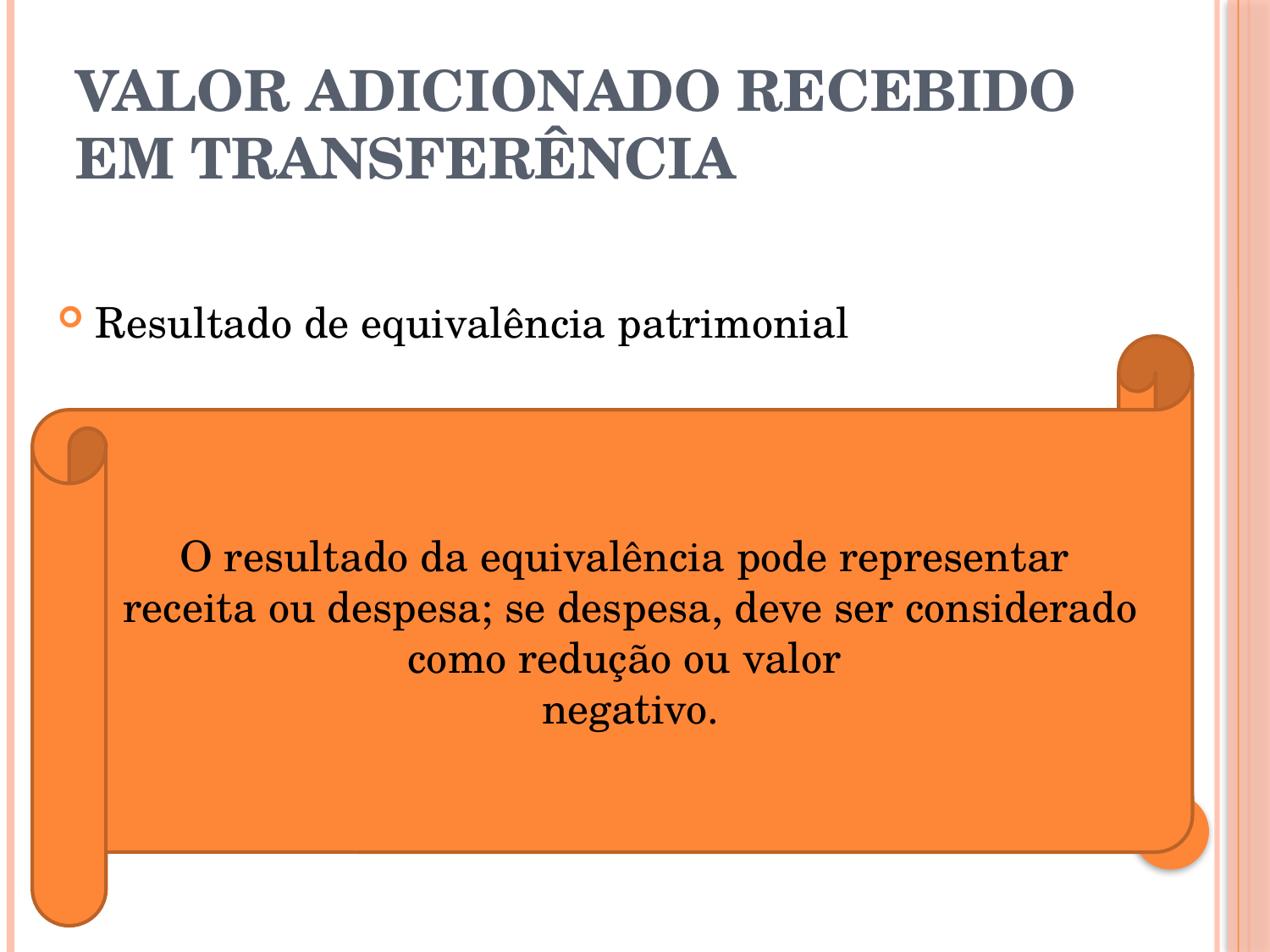

# Valor adicionado recebido em transferência
Resultado de equivalência patrimonial

Receitas financeiras (inclui todas as receitas financeiras, inclusive as variações cambiais ativas, independentemente de sua origem).

Outras receitas (inclui os dividendos relativos a investimentos avaliados ao custo,aluguéis, direitos de franquia, etc.)
O resultado da equivalência pode representar
receita ou despesa; se despesa, deve ser considerado como redução ou valor
negativo.